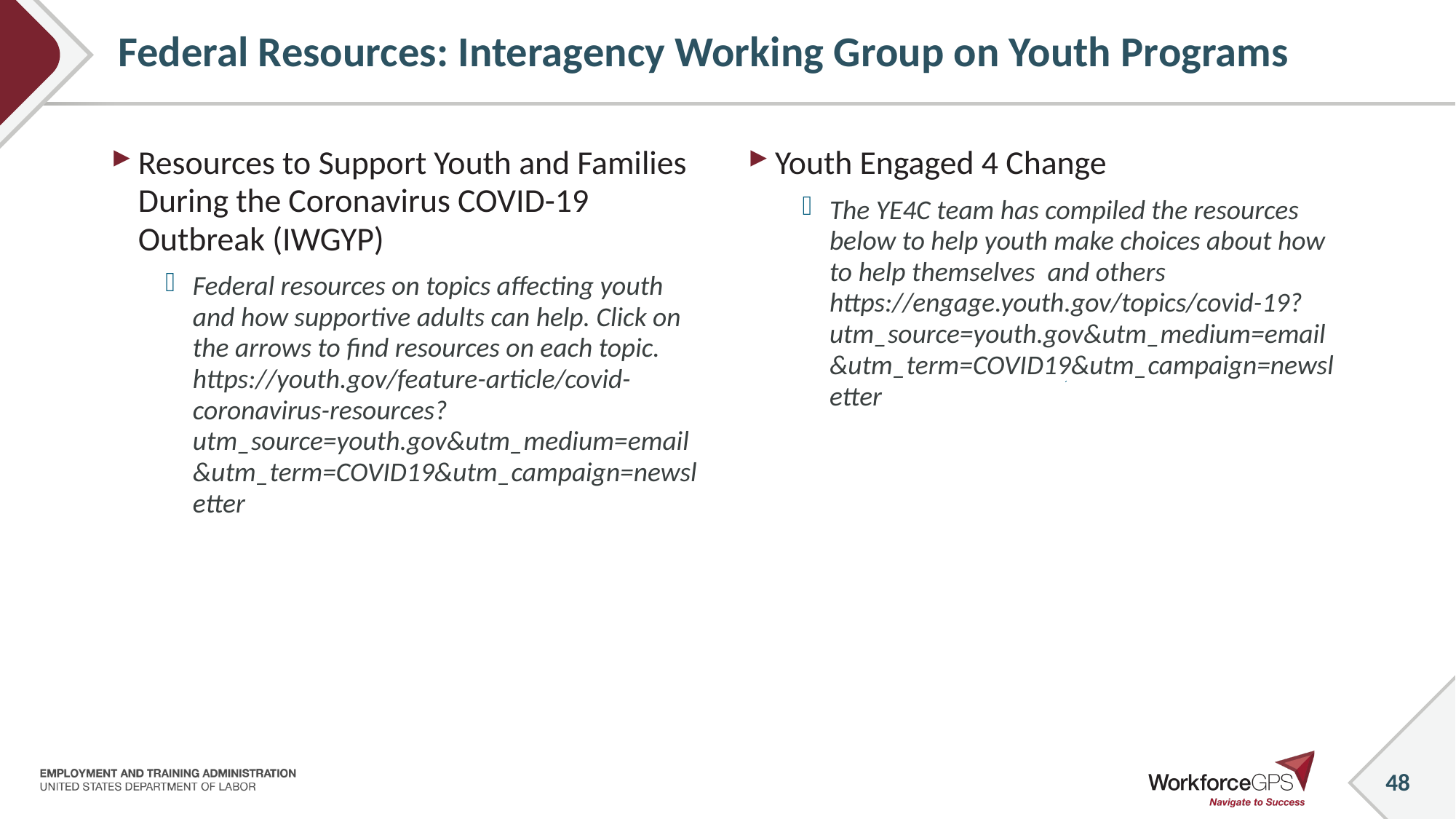

# Federal Resources: Interagency Working Group on Youth Programs
Resources to Support Youth and Families During the Coronavirus COVID-19 Outbreak (IWGYP)
Federal resources on topics affecting youth and how supportive adults can help. Click on the arrows to find resources on each topic. https://youth.gov/feature-article/covid-coronavirus-resources?utm_source=youth.gov&utm_medium=email&utm_term=COVID19&utm_campaign=newsletter
Youth Engaged 4 Change
The YE4C team has compiled the resources below to help youth make choices about how to help themselves  and others https://engage.youth.gov/topics/covid-19?utm_source=youth.gov&utm_medium=email&utm_term=COVID19&utm_campaign=newsletter

_
_
_
_
_
_
48